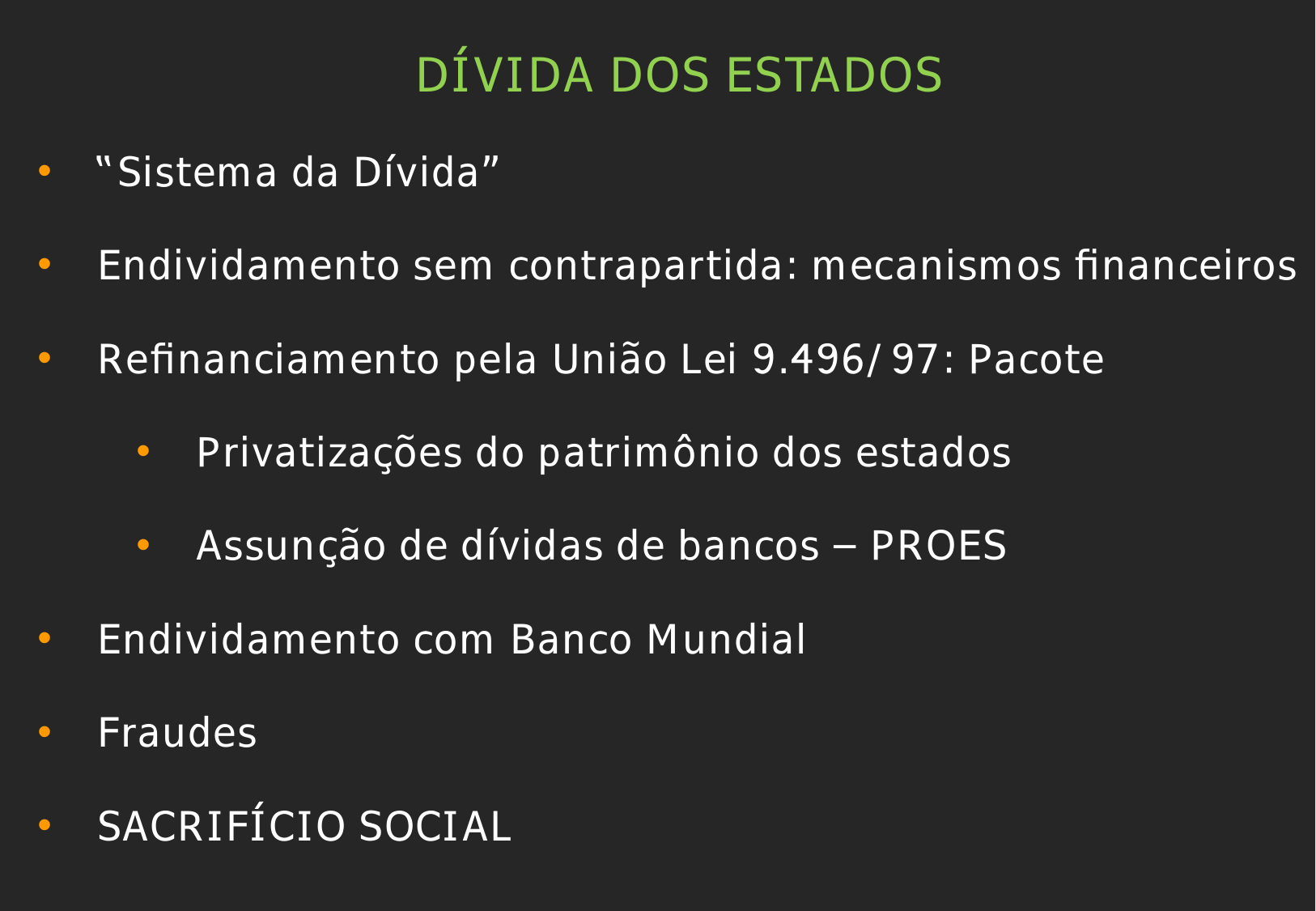

DÍVIDA DOS ESTADOS
“Sistema da Dívida”
Endividamento sem contrapartida: mecanismos financeiros
Refinanciamento pela União Lei 9.496/97: Pacote
Privatizações do patrimônio dos estados
Assunção de dívidas de bancos – PROES
Endividamento com Banco Mundial
Fraudes
SACRIFÍCIO SOCIAL